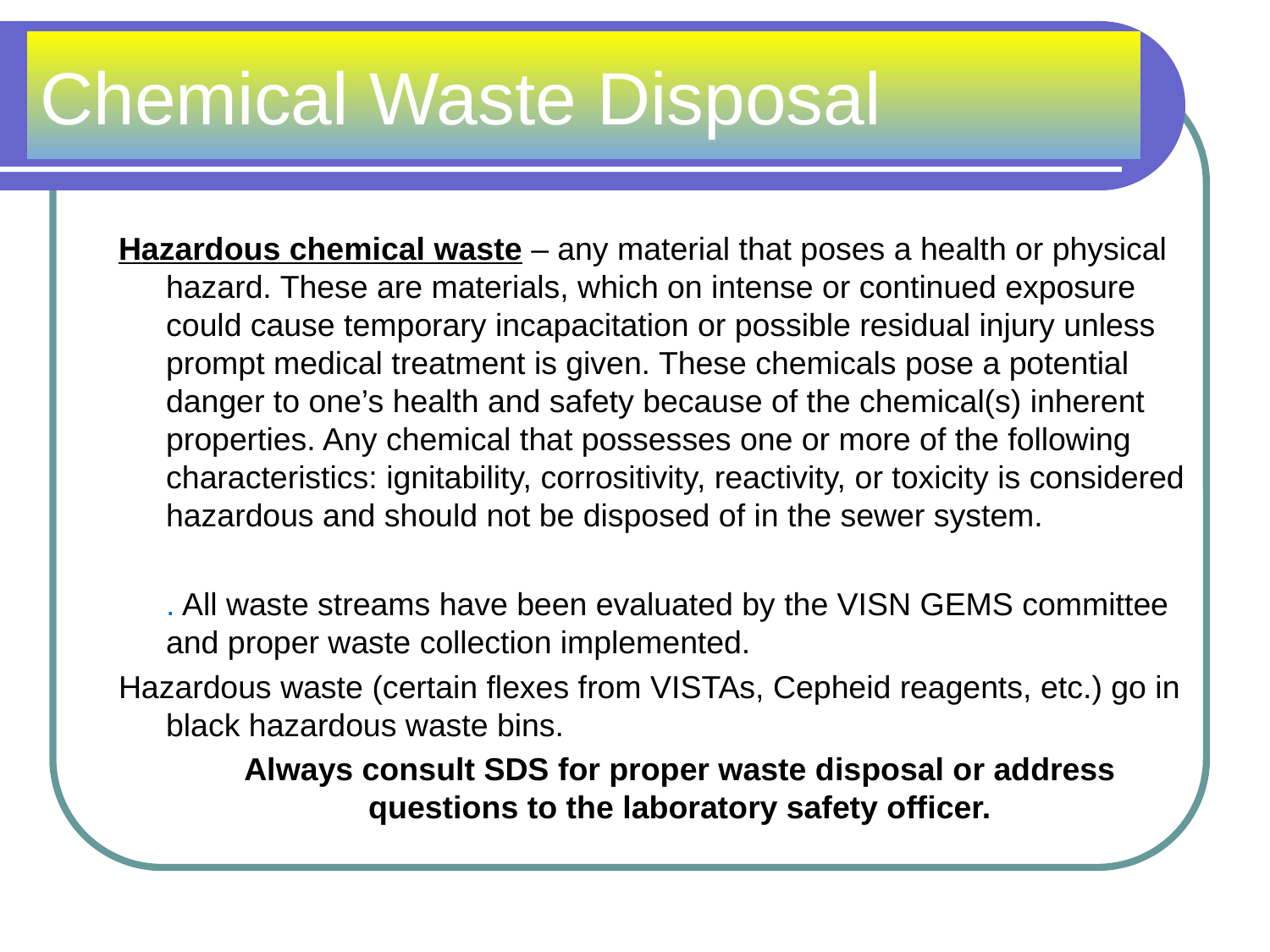

# Chemical Waste Disposal
Hazardous chemical waste – any material that poses a health or physical hazard. These are materials, which on intense or continued exposure could cause temporary incapacitation or possible residual injury unless prompt medical treatment is given. These chemicals pose a potential danger to one’s health and safety because of the chemical(s) inherent properties. Any chemical that possesses one or more of the following characteristics: ignitability, corrositivity, reactivity, or toxicity is considered hazardous and should not be disposed of in the sewer system.

	. All waste streams have been evaluated by the VISN GEMS committee and proper waste collection implemented.
Hazardous waste (certain flexes from VISTAs, Cepheid reagents, etc.) go in black hazardous waste bins.
	Always consult SDS for proper waste disposal or address questions to the laboratory safety officer.